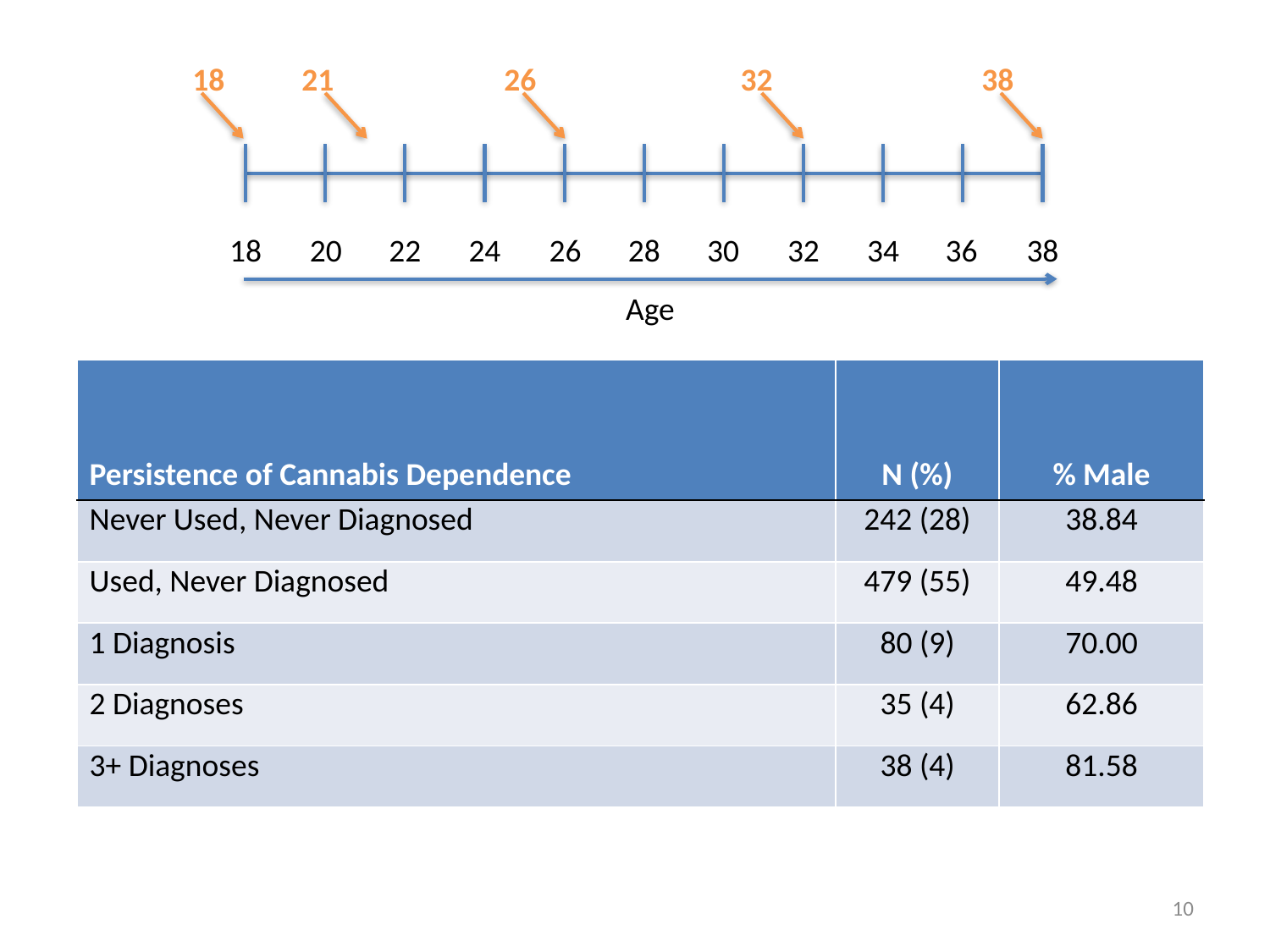

18
21
26
32
38
18
20
22
24
26
28
30
32
34
36
38
Age
| Persistence of Cannabis Dependence | N (%) | % Male |
| --- | --- | --- |
| Never Used, Never Diagnosed | 242 (28) | 38.84 |
| Used, Never Diagnosed | 479 (55) | 49.48 |
| 1 Diagnosis | 80 (9) | 70.00 |
| 2 Diagnoses | 35 (4) | 62.86 |
| 3+ Diagnoses | 38 (4) | 81.58 |
10